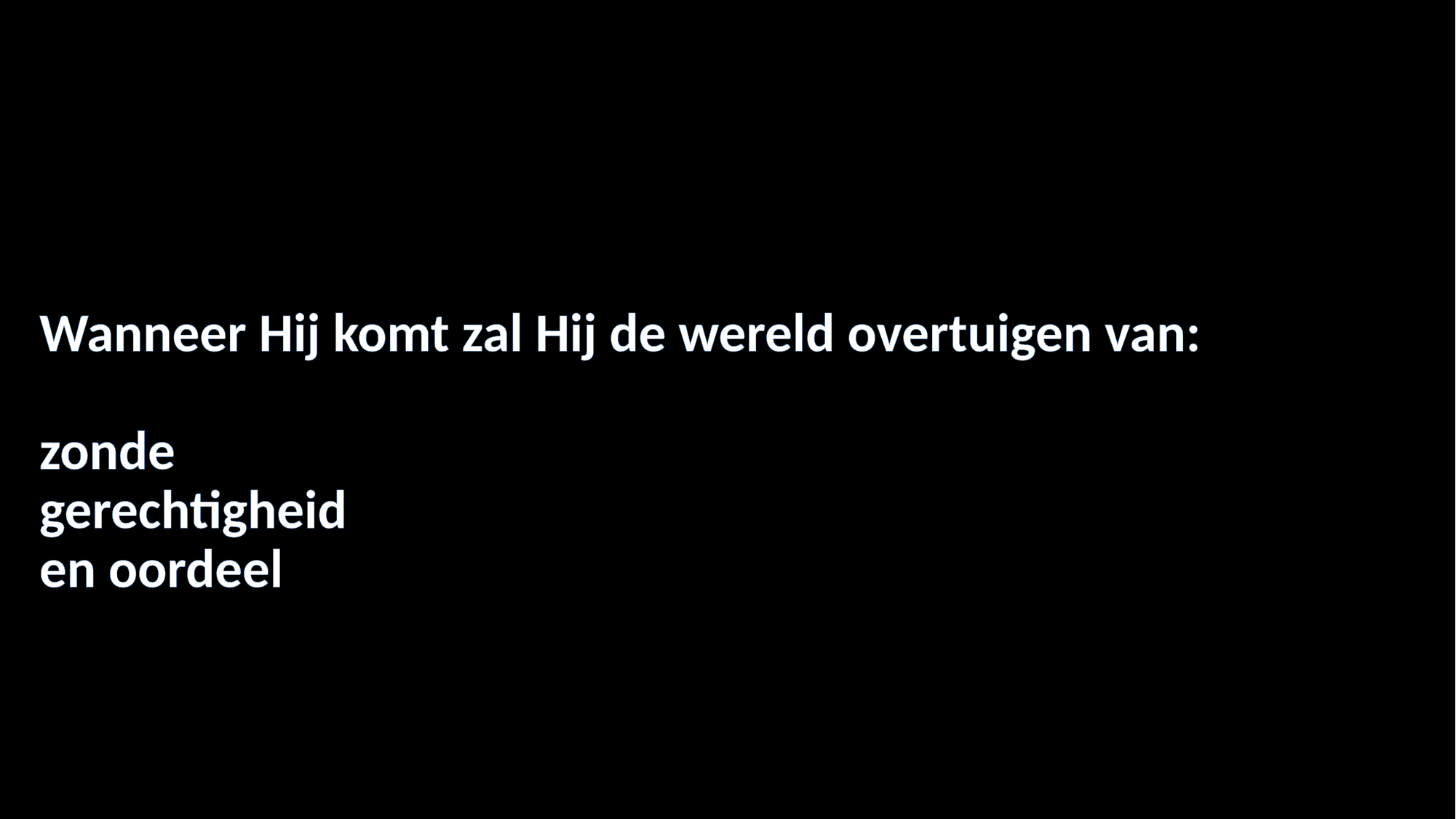

#

Wanneer Hij komt zal Hij de wereld overtuigen van:
zonde
gerechtigheid
en oordeel